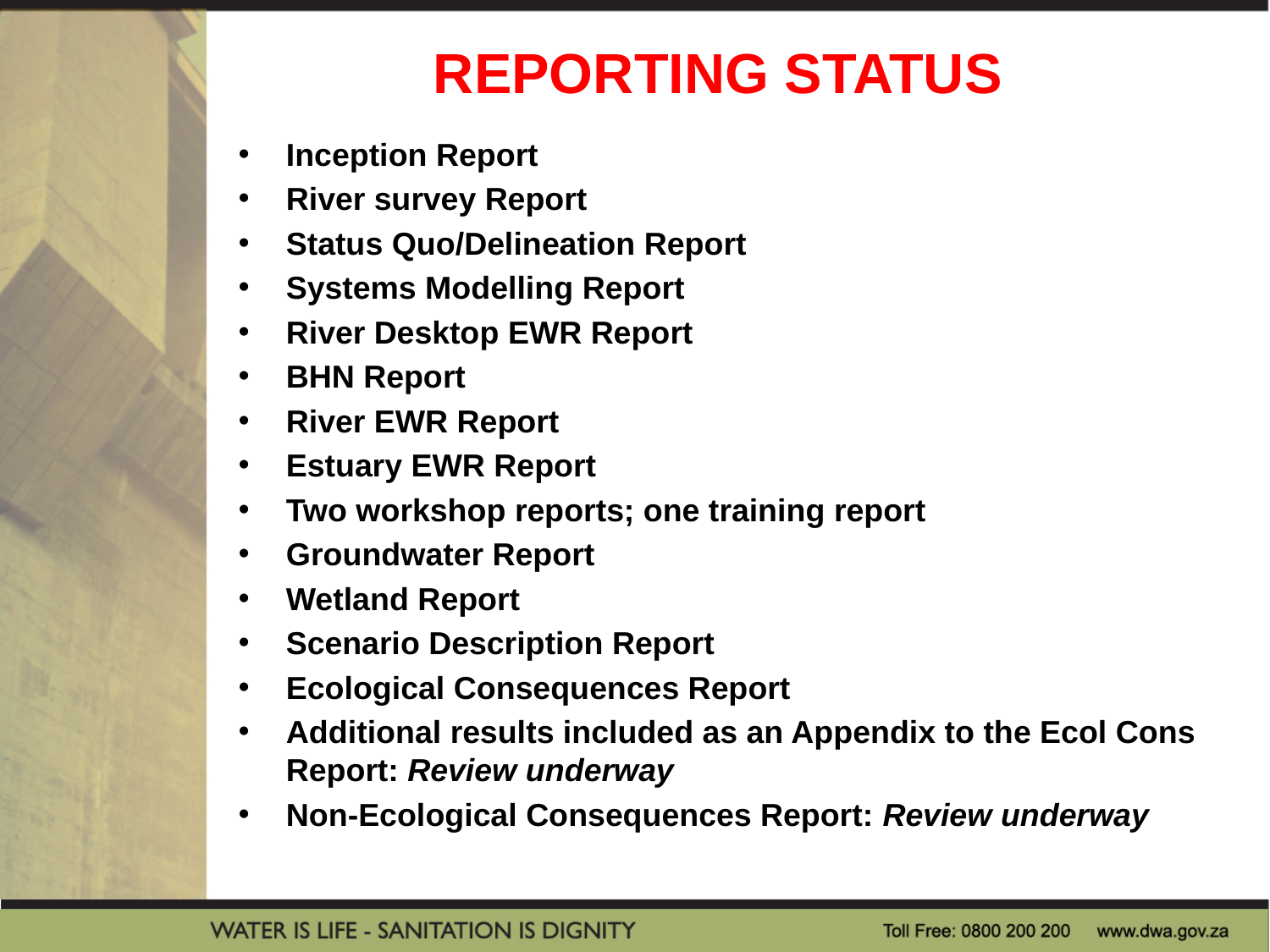

# REPORTING STATUS
Inception Report
River survey Report
Status Quo/Delineation Report
Systems Modelling Report
River Desktop EWR Report
BHN Report
River EWR Report
Estuary EWR Report
Two workshop reports; one training report
Groundwater Report
Wetland Report
Scenario Description Report
Ecological Consequences Report
Additional results included as an Appendix to the Ecol Cons Report: Review underway
Non-Ecological Consequences Report: Review underway